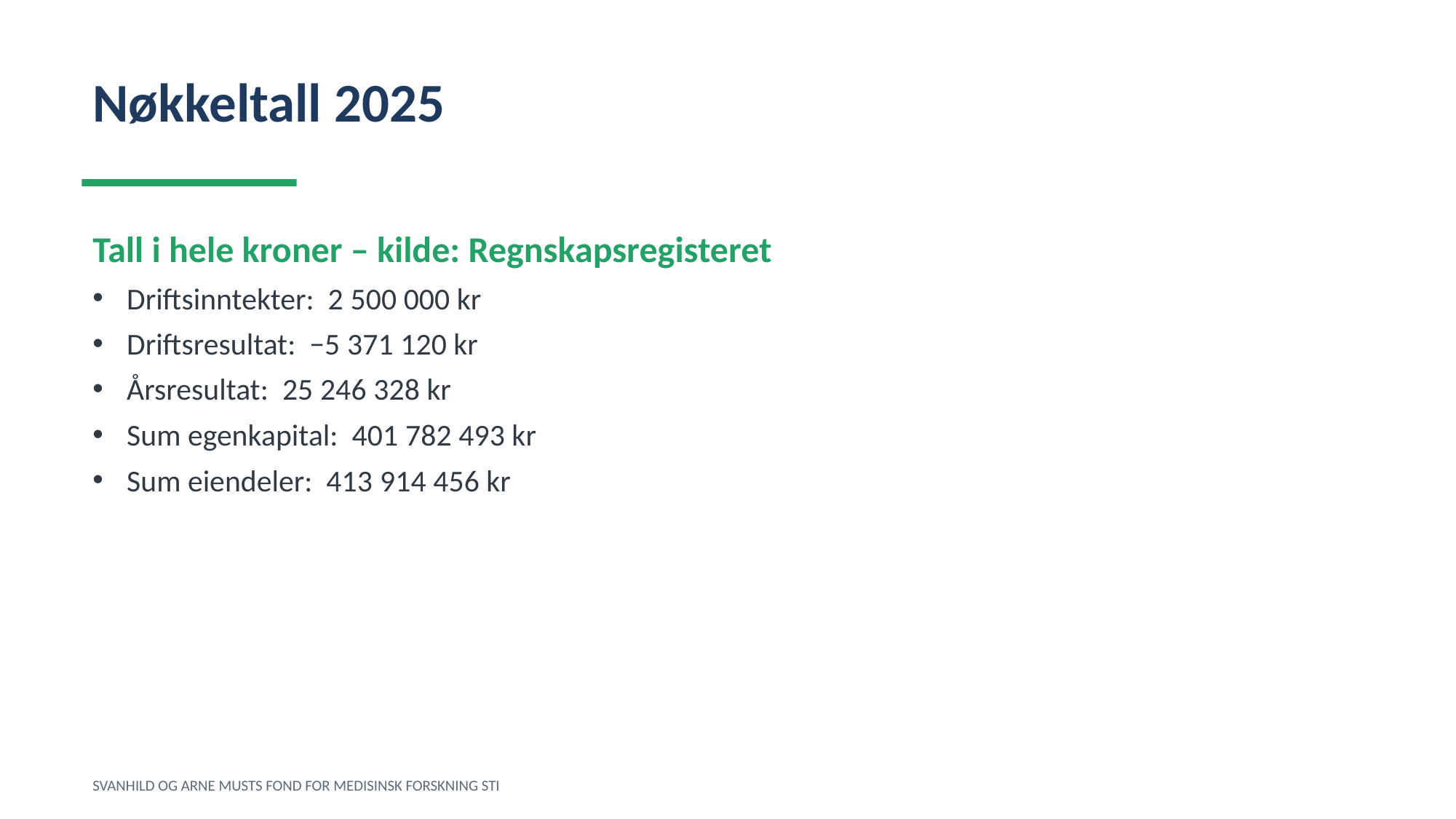

Nøkkeltall 2025

Tall i hele kroner – kilde: Regnskapsregisteret
Driftsinntekter:  2 500 000 kr
Driftsresultat:  −5 371 120 kr
Årsresultat:  25 246 328 kr
Sum egenkapital:  401 782 493 kr
Sum eiendeler:  413 914 456 kr
SVANHILD OG ARNE MUSTS FOND FOR MEDISINSK FORSKNING STI